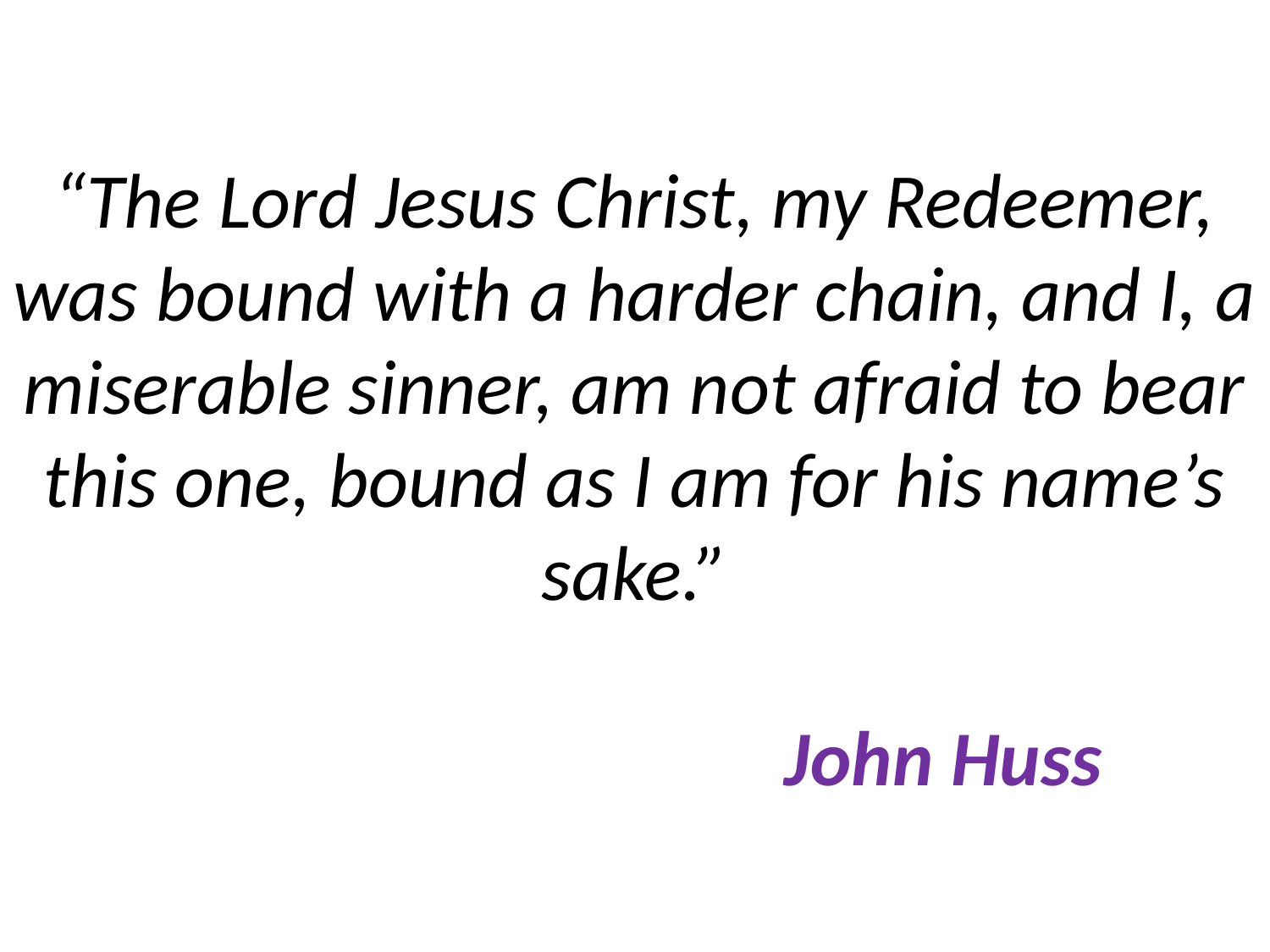

# “The Lord Jesus Christ, my Redeemer, was bound with a harder chain, and I, a miserable sinner, am not afraid to bear this one, bound as I am for his name’s sake.” John Huss